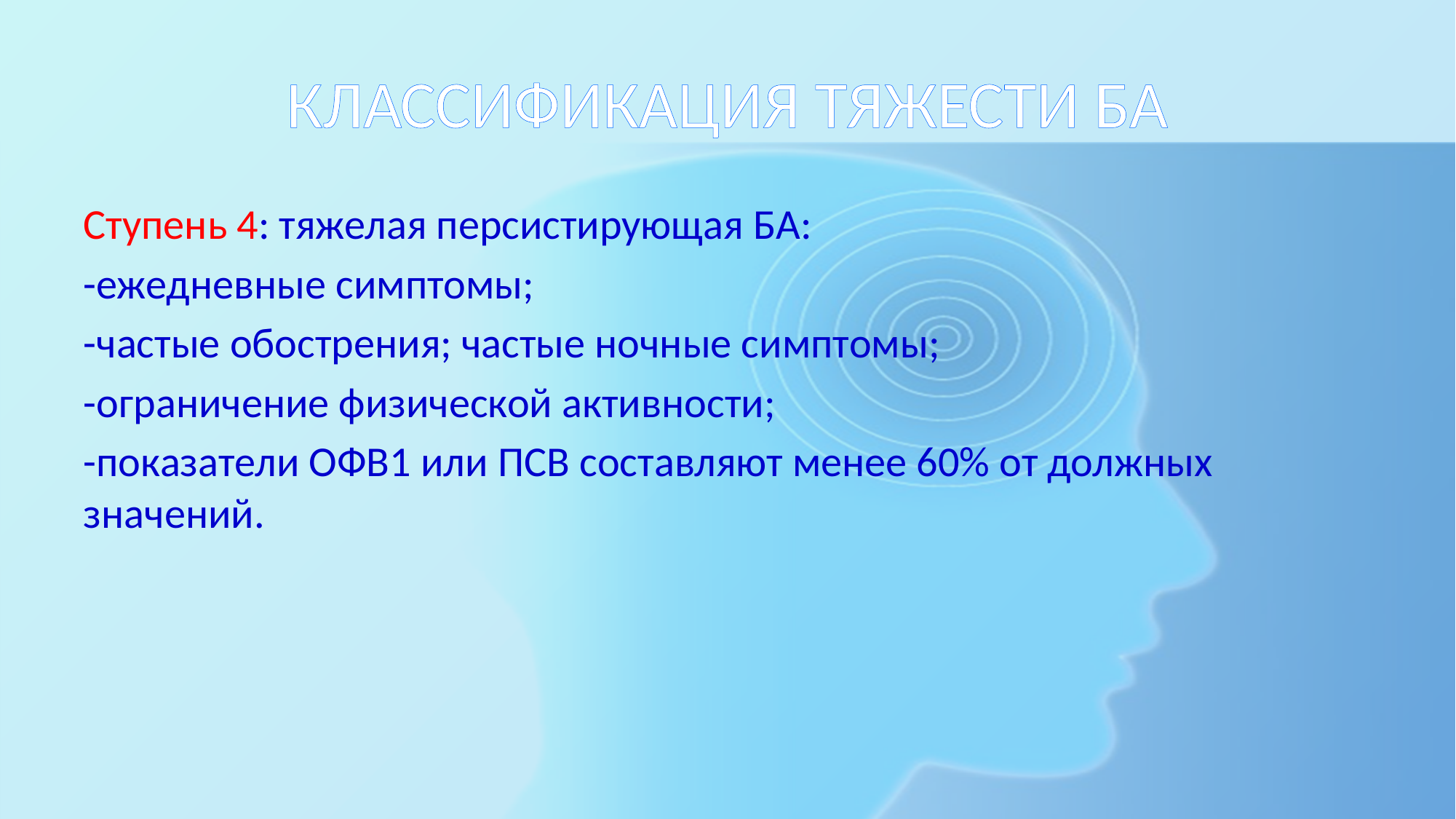

# КЛАССИФИКАЦИЯ ТЯЖЕСТИ БА
Ступень 4: тяжелая персистирующая БА:
-ежедневные симптомы;
-частые обострения; частые ночные симптомы;
-ограничение физической активности;
-показатели ОФВ1 или ПСВ составляют менее 60% от должных значений.